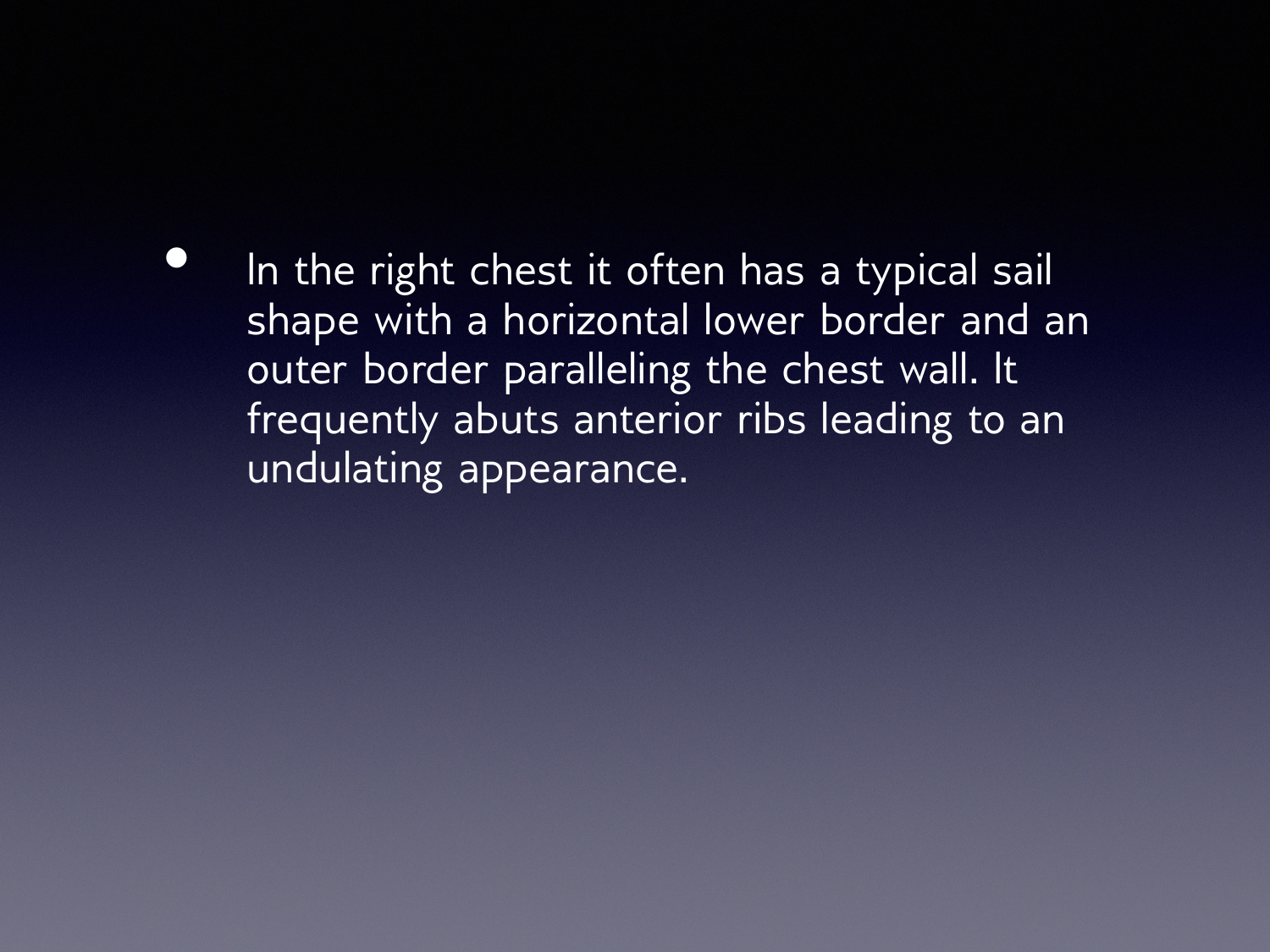

In the right chest it often has a typical sail shape with a horizontal lower border and an outer border paralleling the chest wall. It frequently abuts anterior ribs leading to an undulating appearance.